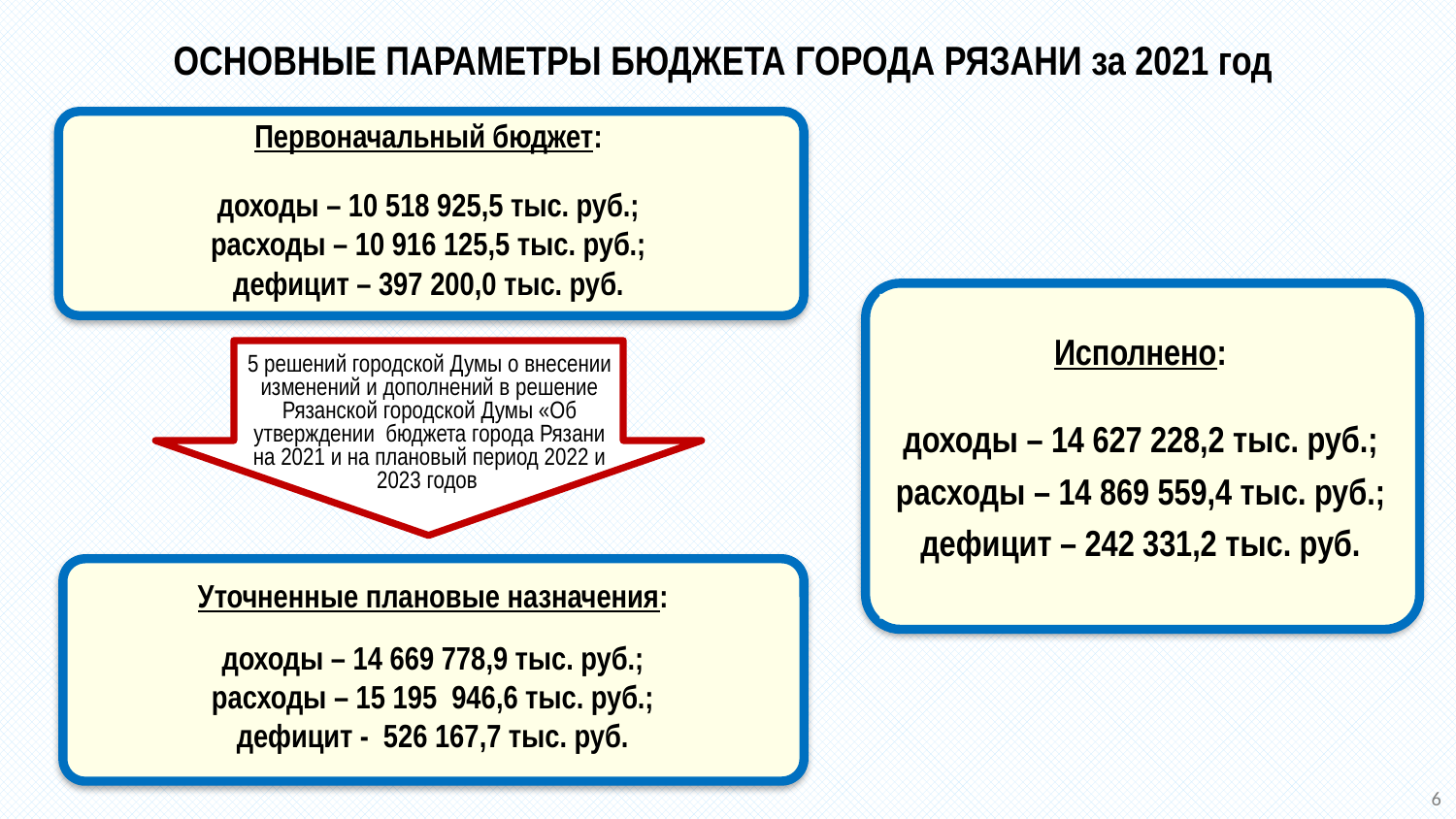

ОСНОВНЫЕ ПАРАМЕТРЫ БЮДЖЕТА ГОРОДА РЯЗАНИ за 2021 год

Первоначальный бюджет:

доходы – 10 518 925,5 тыс. руб.;
расходы – 10 916 125,5 тыс. руб.;
дефицит – 397 200,0 тыс. руб.

Исполнено:

доходы – 14 627 228,2 тыс. руб.;
расходы – 14 869 559,4 тыс. руб.;
дефицит – 242 331,2 тыс. руб.

5 решений городской Думы о внесении изменений и дополнений в решение Рязанской городской Думы «Об утверждении  бюджета города Рязани на 2021 и на плановый период 2022 и 2023 годов

Уточненные плановые назначения:

доходы – 14 669 778,9 тыс. руб.;
расходы – 15 195  946,6 тыс. руб.;
дефицит -  526 167,7 тыс. руб.

6